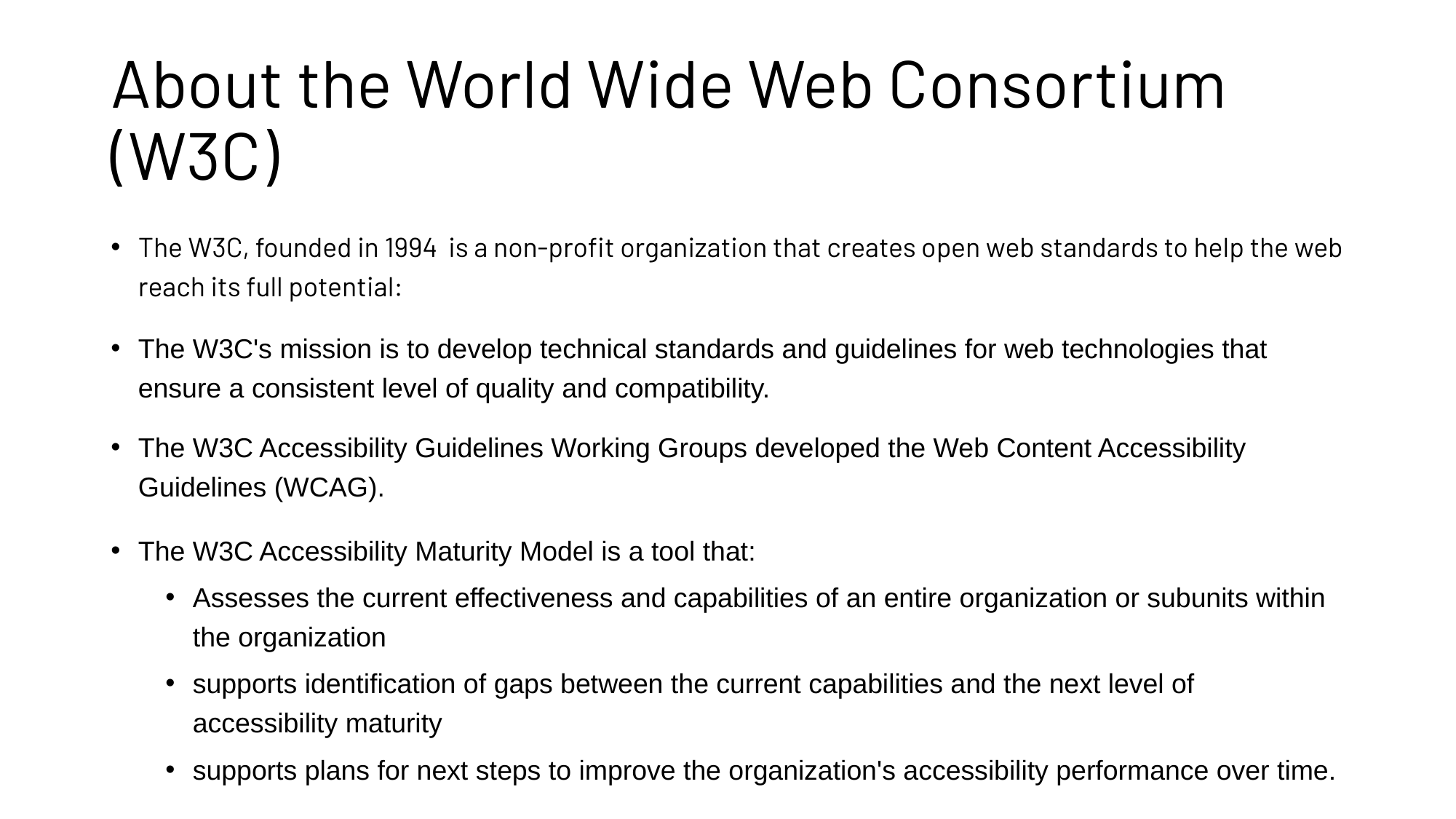

# About the World Wide Web Consortium (W3C)
The W3C, founded in 1994  is a non-profit organization that creates open web standards to help the web reach its full potential:
The W3C's mission is to develop technical standards and guidelines for web technologies that ensure a consistent level of quality and compatibility.
The W3C Accessibility Guidelines Working Groups developed the Web Content Accessibility Guidelines (WCAG).
The W3C Accessibility Maturity Model is a tool that:
Assesses the current effectiveness and capabilities of an entire organization or subunits within the organization
supports identification of gaps between the current capabilities and the next level of accessibility maturity
supports plans for next steps to improve the organization's accessibility performance over time.